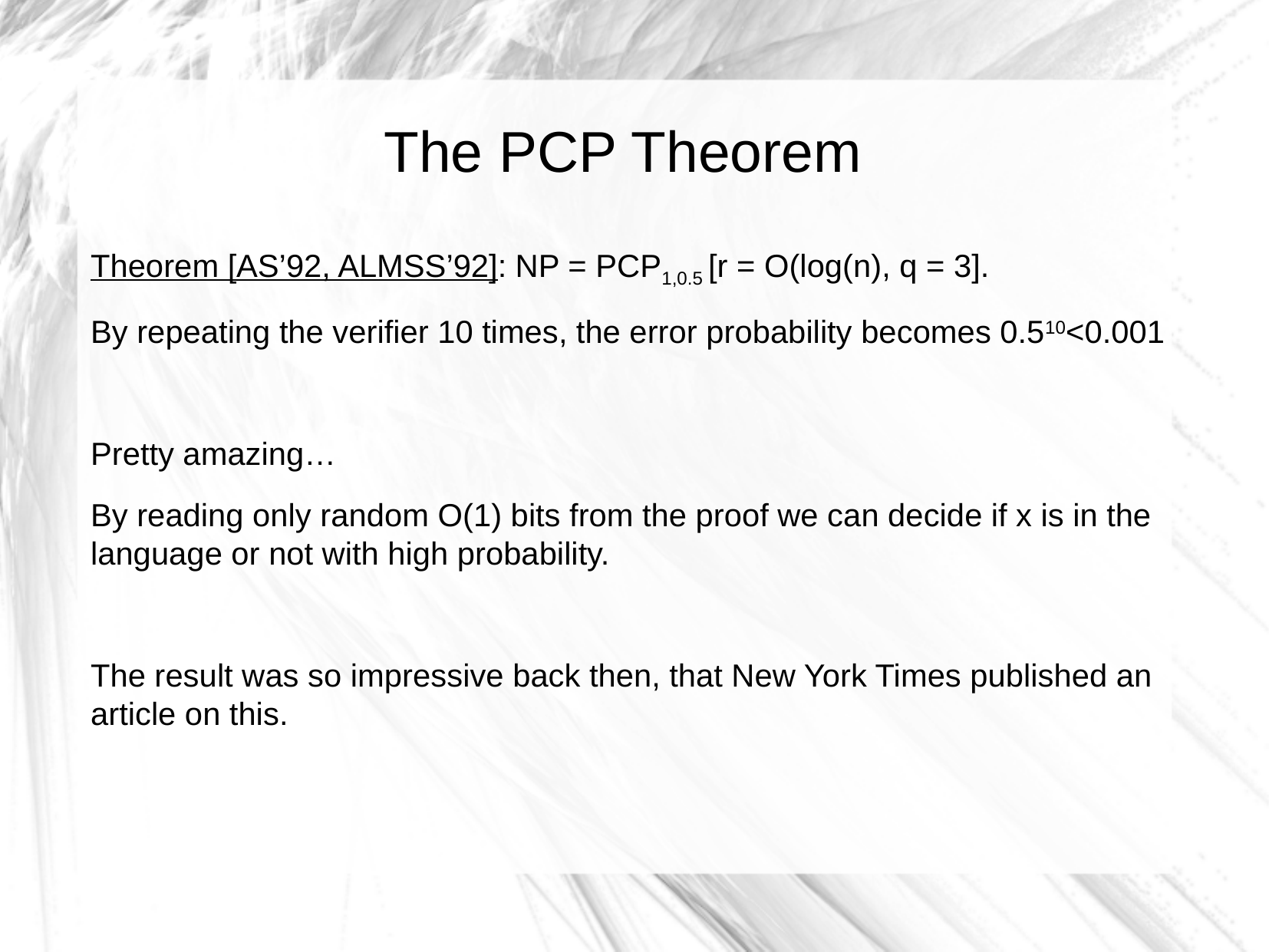

The PCP Theorem
Theorem [AS’92, ALMSS’92]: NP = PCP1,0.5 [r = O(log(n), q = 3].
By repeating the verifier 10 times, the error probability becomes 0.510<0.001

Pretty amazing…
By reading only random O(1) bits from the proof we can decide if x is in the language or not with high probability.

The result was so impressive back then, that New York Times published an article on this.